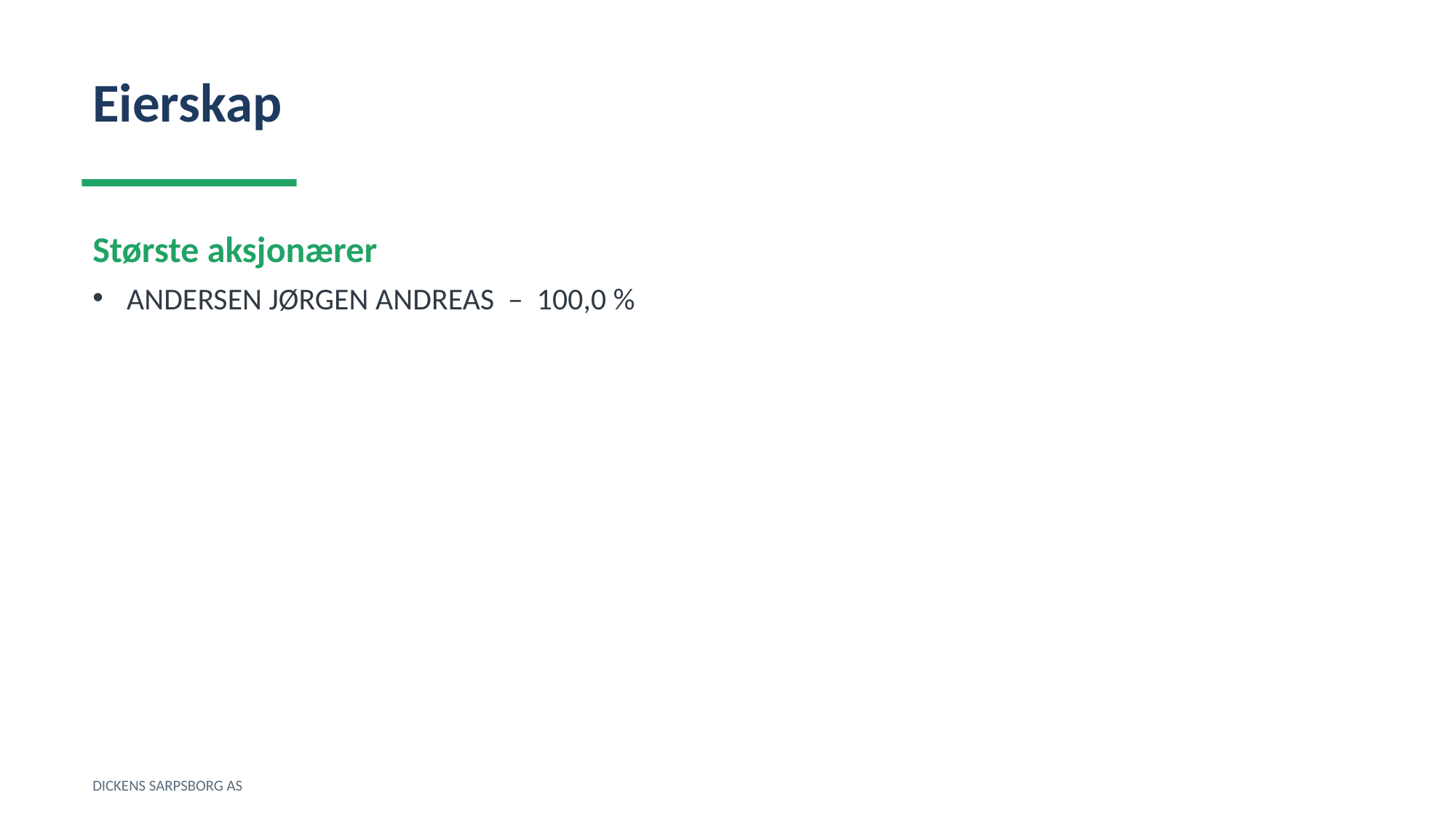

Eierskap

Største aksjonærer
ANDERSEN JØRGEN ANDREAS  –  100,0 %
DICKENS SARPSBORG AS